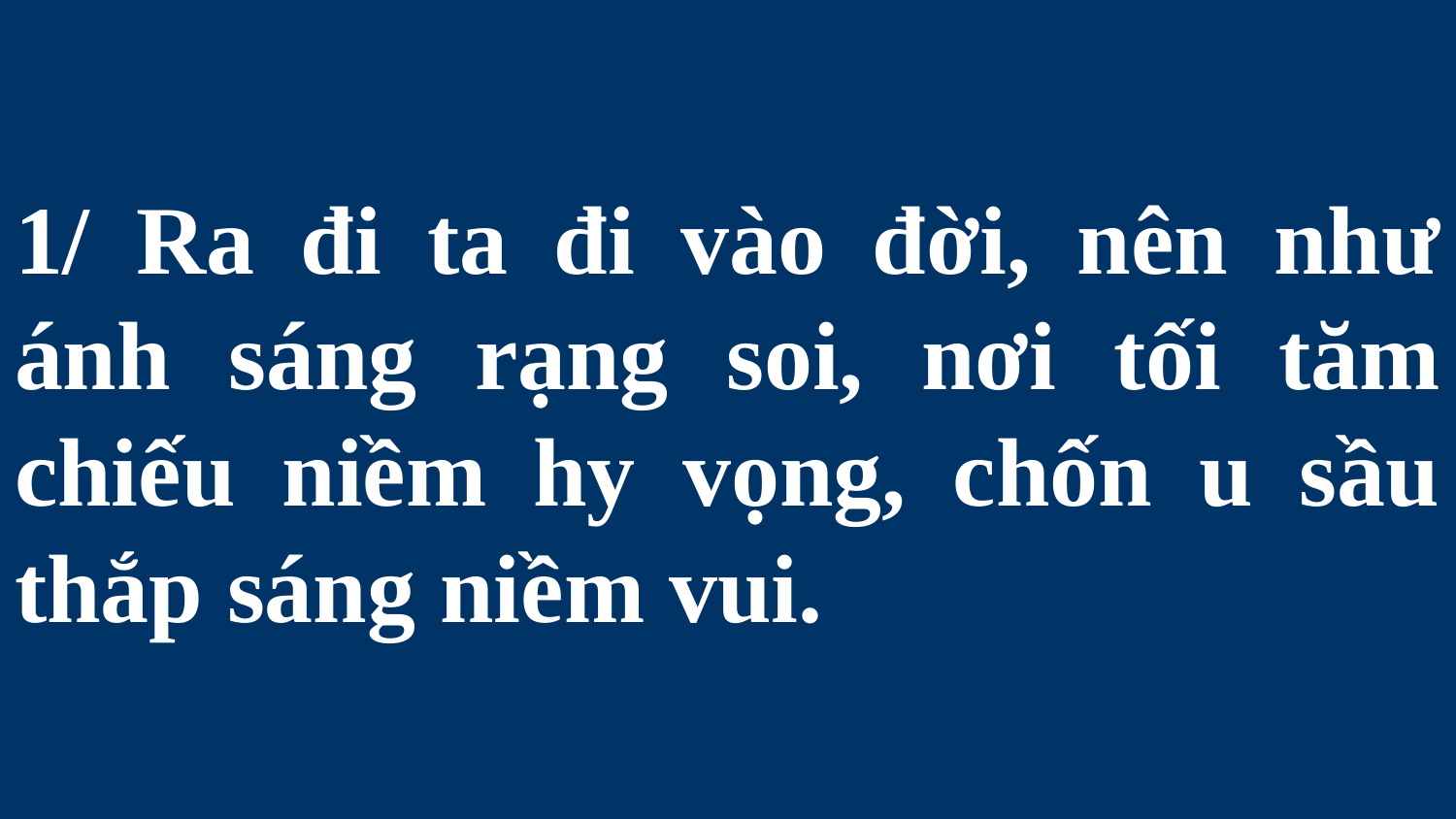

# 1/ Ra đi ta đi vào đời, nên như ánh sáng rạng soi, nơi tối tăm chiếu niềm hy vọng, chốn u sầu thắp sáng niềm vui.